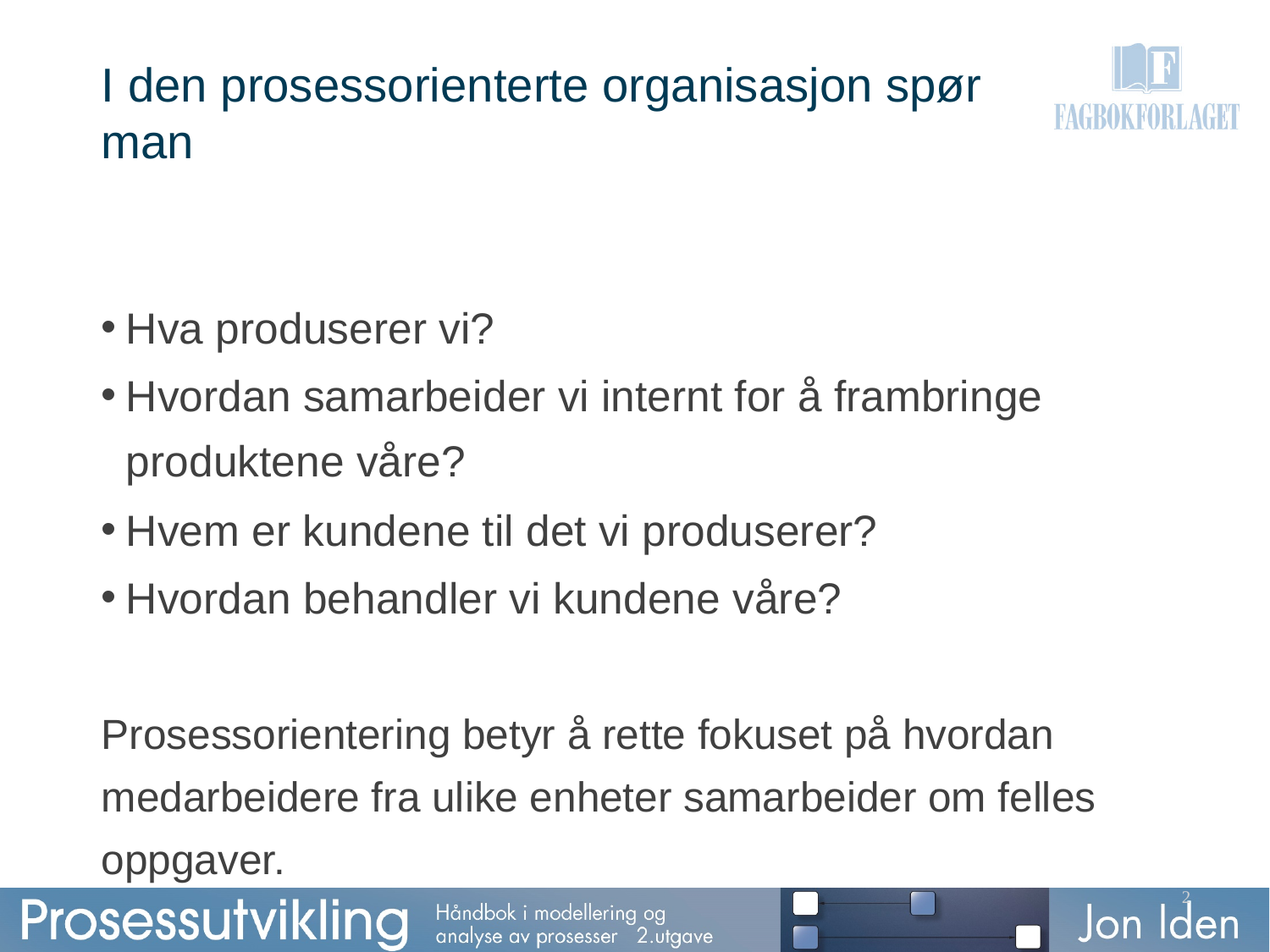

# I den prosessorienterte organisasjon spør man
Hva produserer vi?
Hvordan samarbeider vi internt for å frambringe produktene våre?
Hvem er kundene til det vi produserer?
Hvordan behandler vi kundene våre?

Prosessorientering betyr å rette fokuset på hvordan medarbeidere fra ulike enheter samarbeider om felles oppgaver.
2